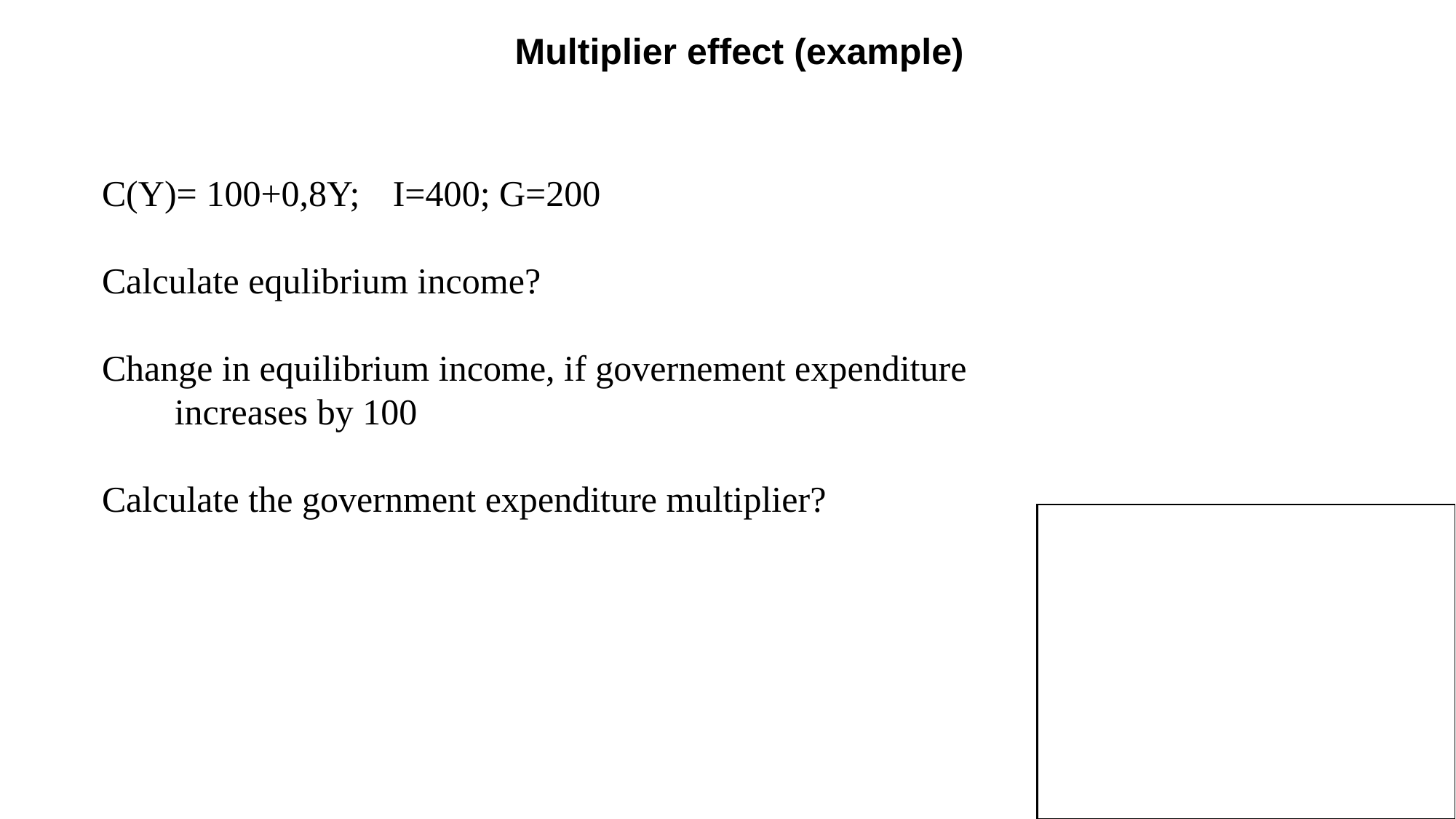

Multiplier effect (example)

C(Y)= 100+0,8Y;	I=400; G=200

Calculate equlibrium income?

Change in equilibrium income, if governement expenditure increases by 100

Calculate the government expenditure multiplier?